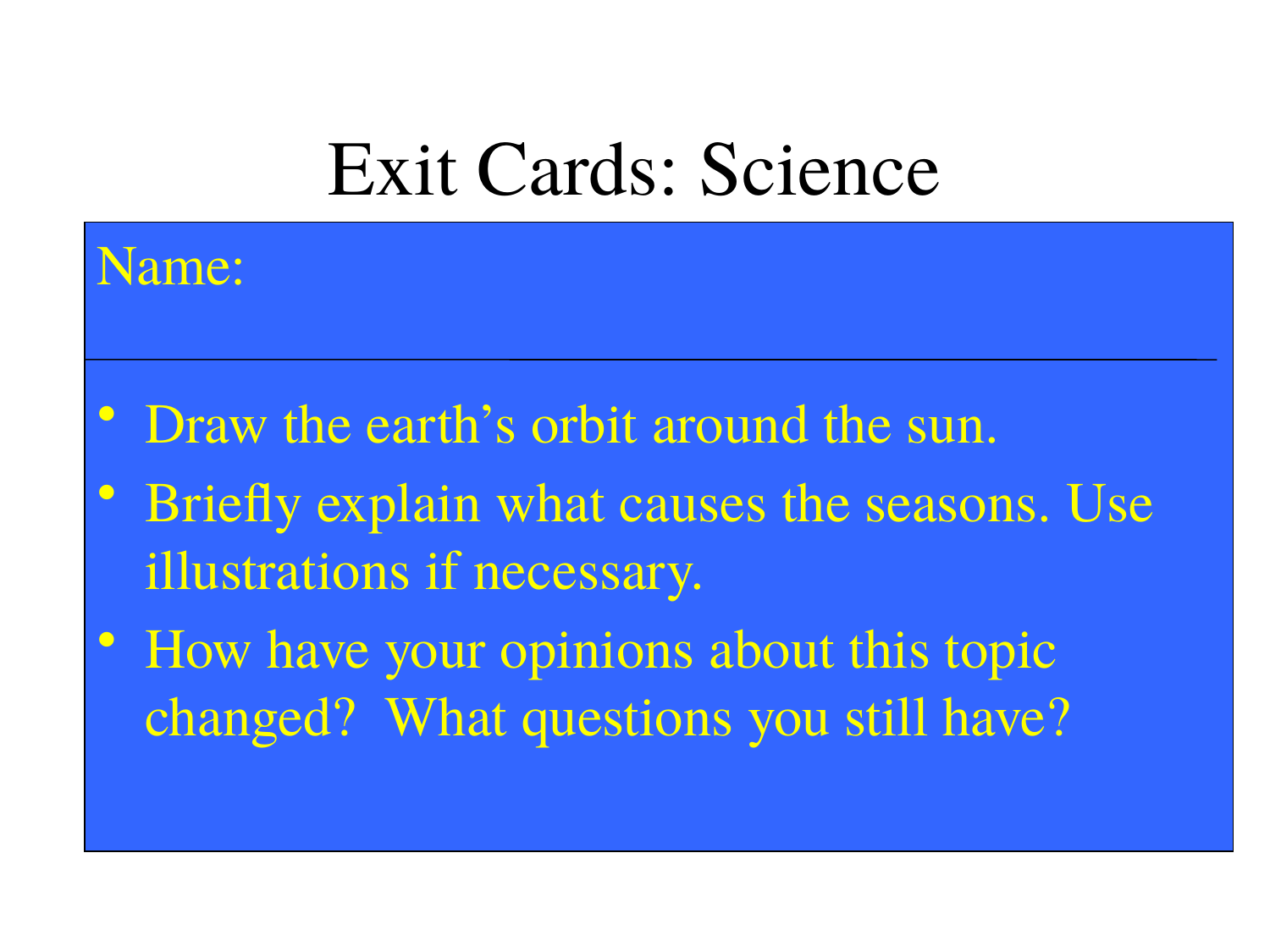

# Exit Cards: Science
Name:

Draw the earth’s orbit around the sun.
Briefly explain what causes the seasons. Use illustrations if necessary.
How have your opinions about this topic changed?  What questions you still have?